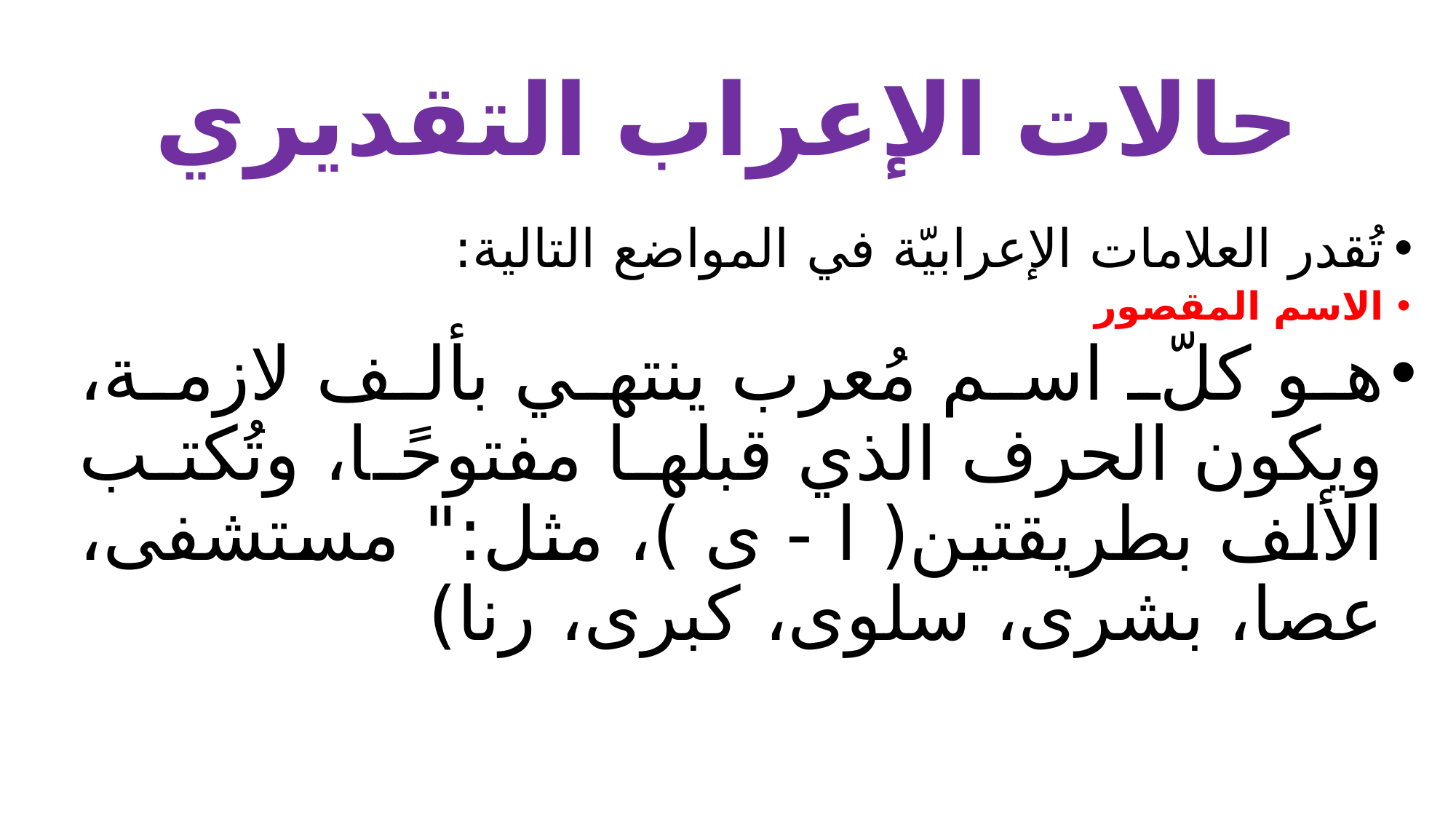

# حالات الإعراب التقديري

تُقدر العلامات الإعرابيّة في المواضع التالية:
الاسم المقصور
هو كلّ اسم مُعرب ينتهي بألف لازمة، ويكون الحرف الذي قبلها مفتوحًا، وتُكتب الألف بطريقتين( ا - ى )، مثل:" مستشفى، عصا، بشرى، سلوى، كبرى، رنا)